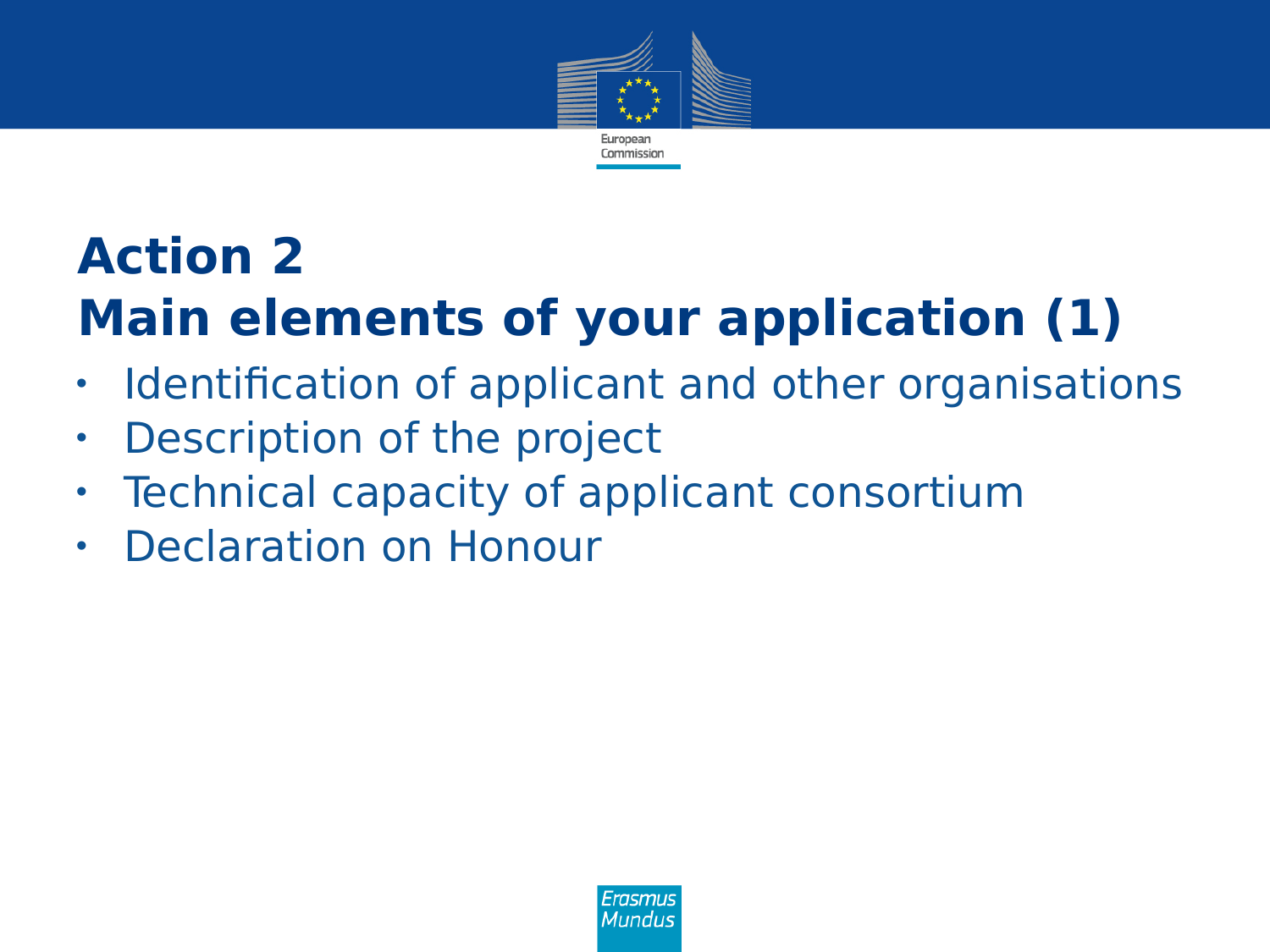

# Action 2 Main elements of your application (1)
Identification of applicant and other organisations
Description of the project
Technical capacity of applicant consortium
Declaration on Honour

31